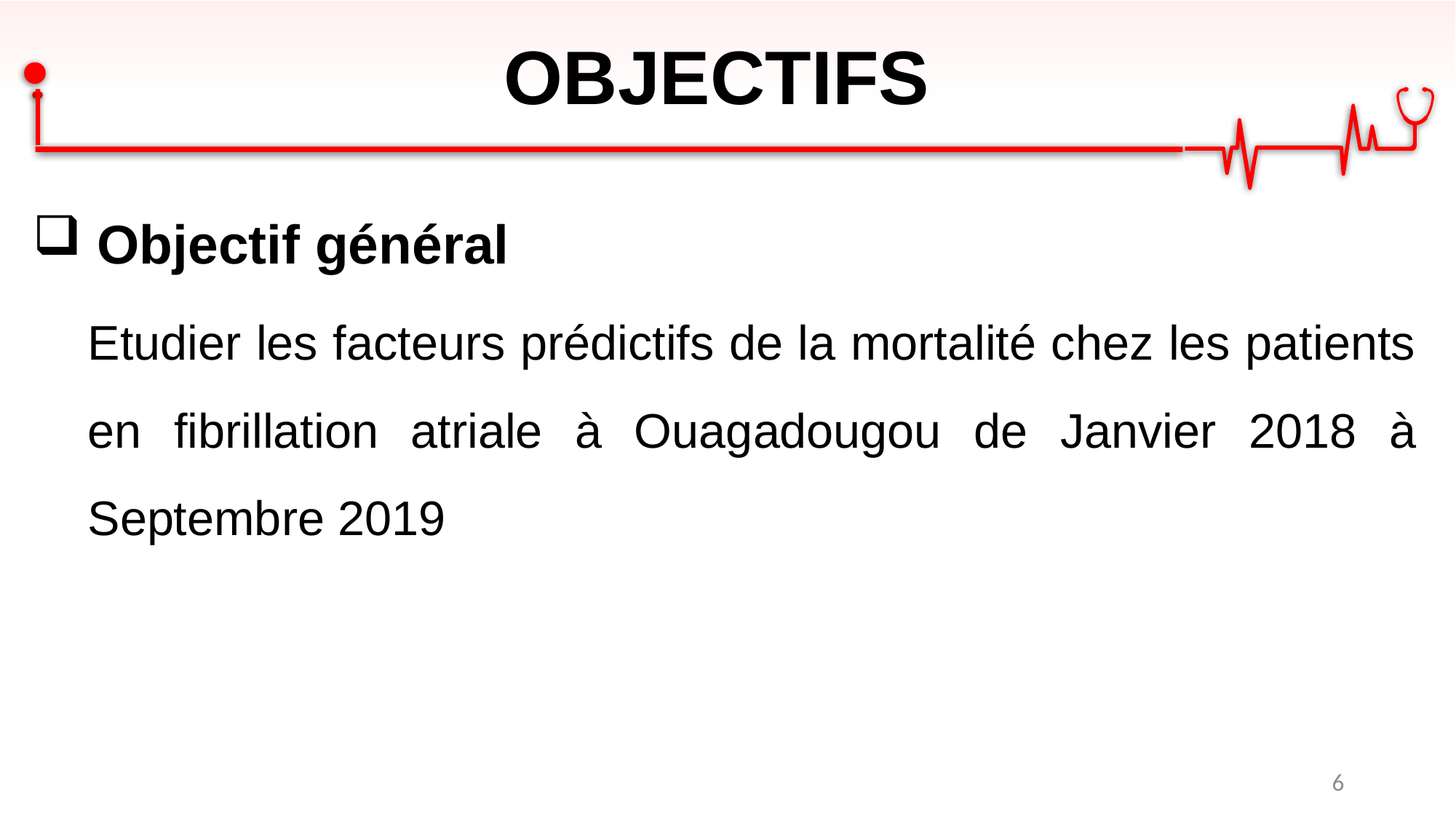

# OBJECTIFS

 Objectif général
Etudier les facteurs prédictifs de la mortalité chez les patients en fibrillation atriale à Ouagadougou de Janvier 2018 à Septembre 2019
6